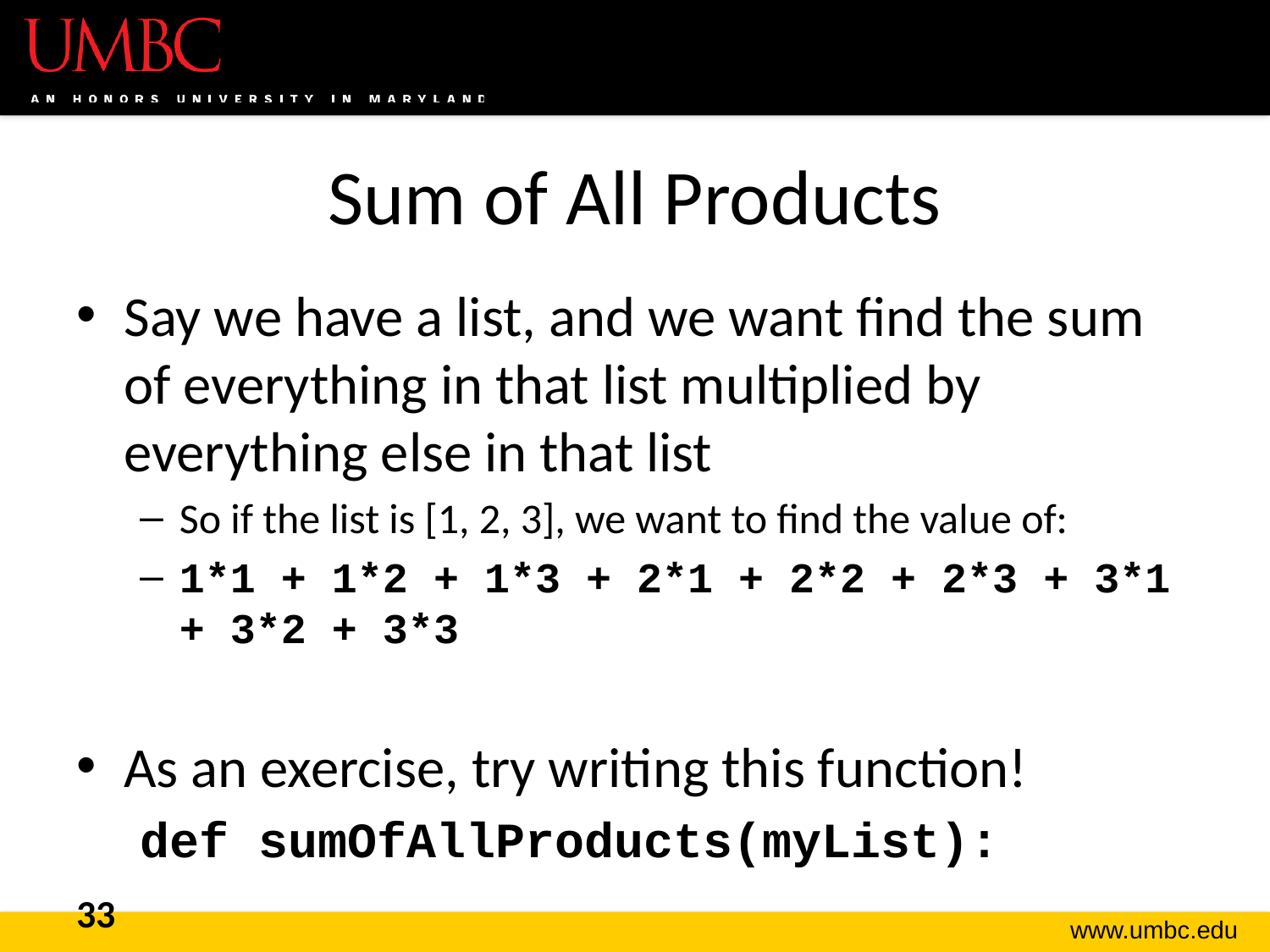

# Sum of All Products
Say we have a list, and we want find the sum of everything in that list multiplied by everything else in that list
So if the list is [1, 2, 3], we want to find the value of:
1*1 + 1*2 + 1*3 + 2*1 + 2*2 + 2*3 + 3*1 + 3*2 + 3*3

As an exercise, try writing this function!
def sumOfAllProducts(myList):

33